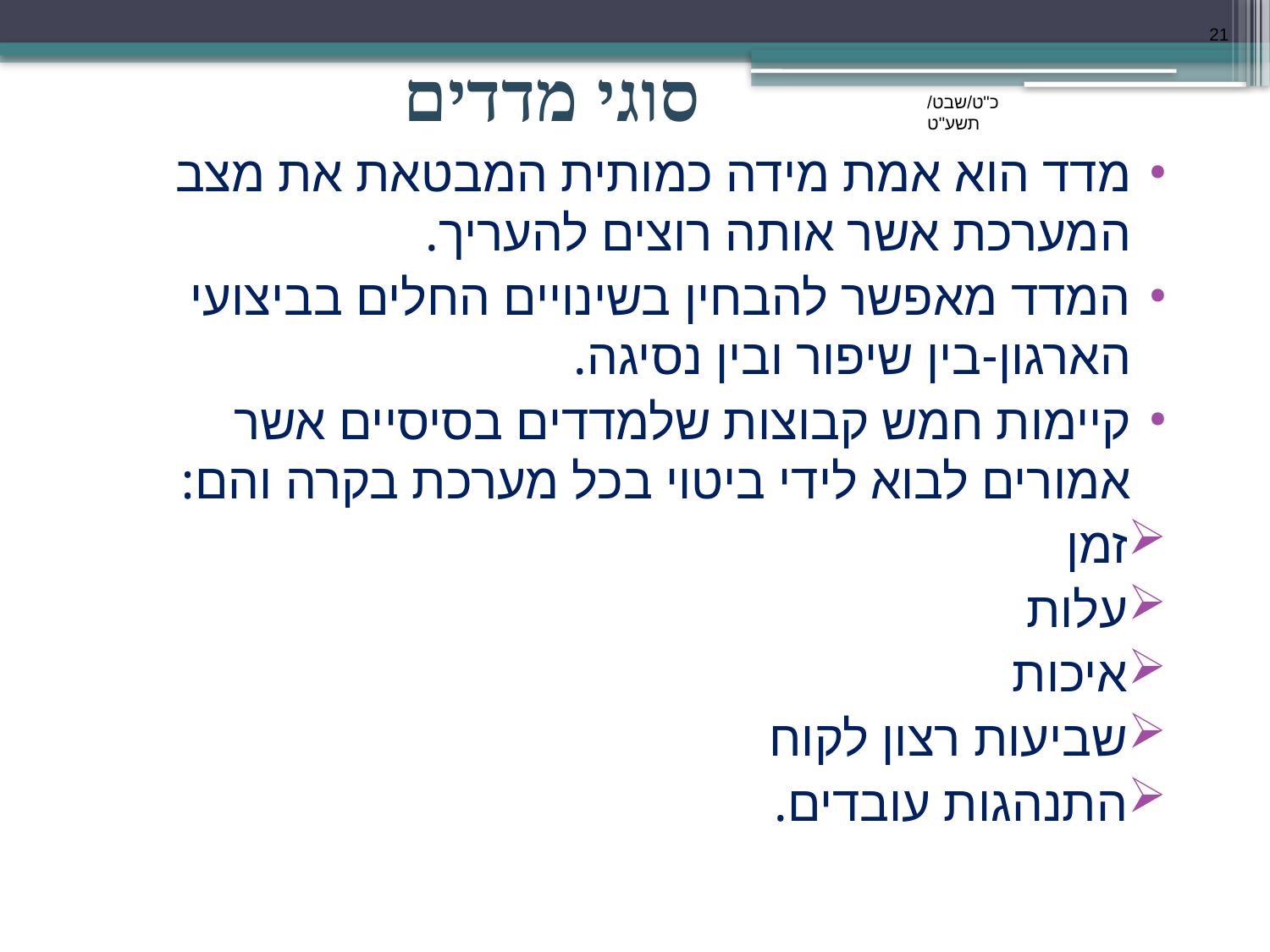

21
# סוגי מדדים
כ"ט/שבט/תשע"ט
מדד הוא אמת מידה כמותית המבטאת את מצב המערכת אשר אותה רוצים להעריך.
המדד מאפשר להבחין בשינויים החלים בביצועי הארגון-בין שיפור ובין נסיגה.
קיימות חמש קבוצות שלמדדים בסיסיים אשר אמורים לבוא לידי ביטוי בכל מערכת בקרה והם:
זמן
עלות
איכות
שביעות רצון לקוח
התנהגות עובדים.